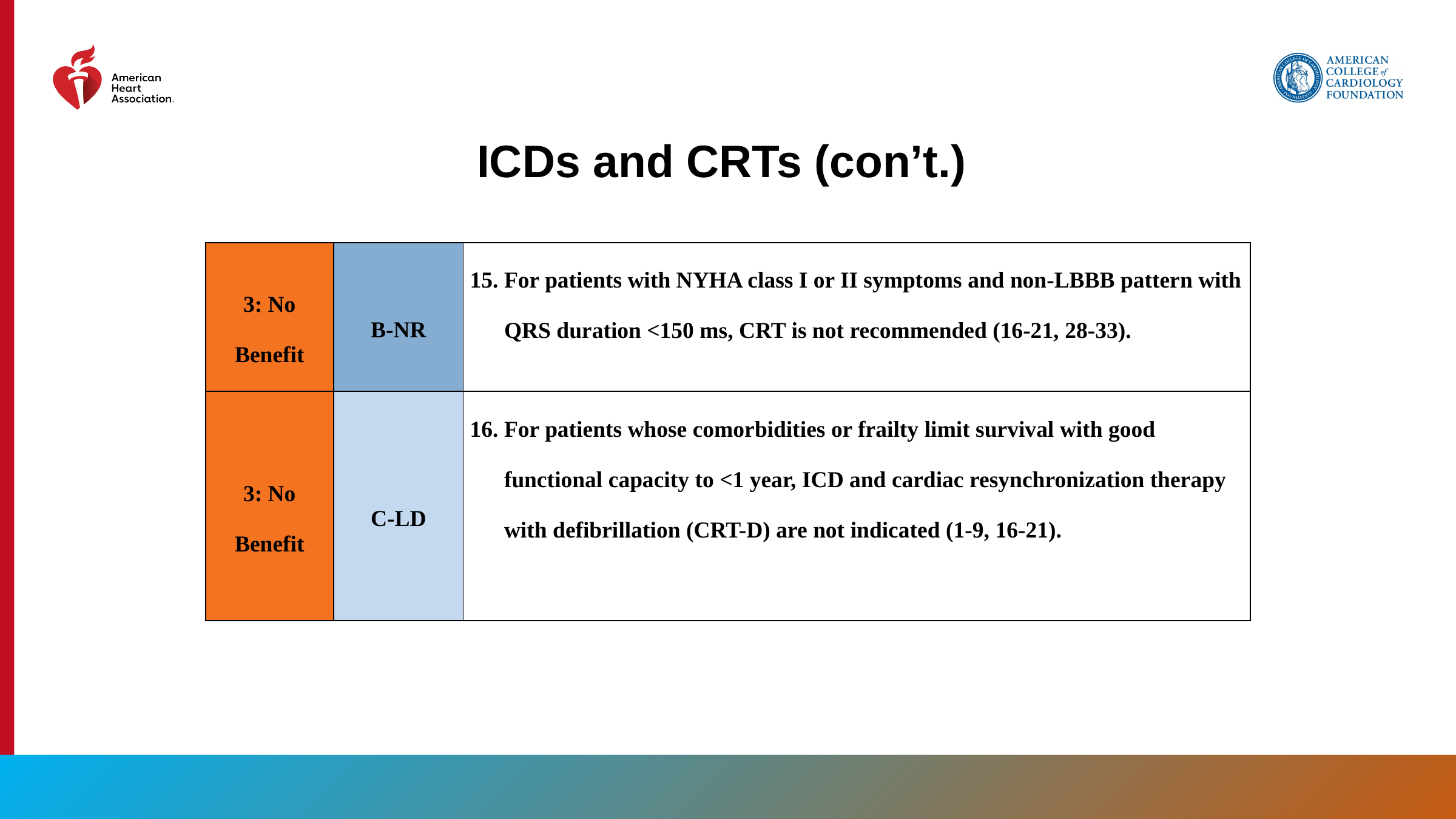

ICDs and CRTs (con’t.)
| 3: No Benefit | B-NR | For patients with NYHA class I or II symptoms and non-LBBB pattern with QRS duration <150 ms, CRT is not recommended (16-21, 28-33). |
| --- | --- | --- |
| 3: No Benefit | C-LD | For patients whose comorbidities or frailty limit survival with good functional capacity to <1 year, ICD and cardiac resynchronization therapy with defibrillation (CRT-D) are not indicated (1-9, 16-21). |
102